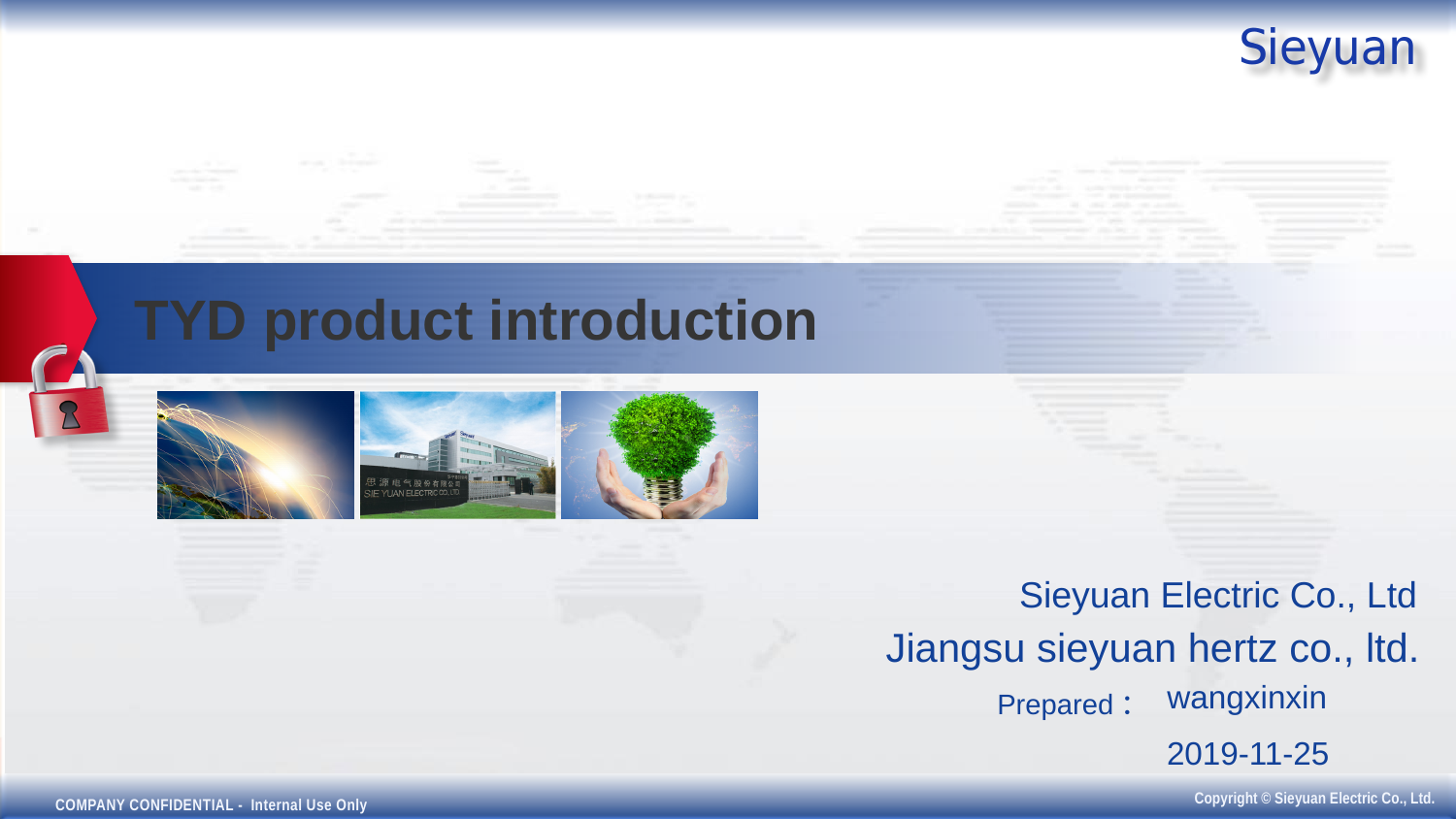

# TYD product introduction
Jiangsu sieyuan hertz co., ltd.
wangxinxin
2019-11-25